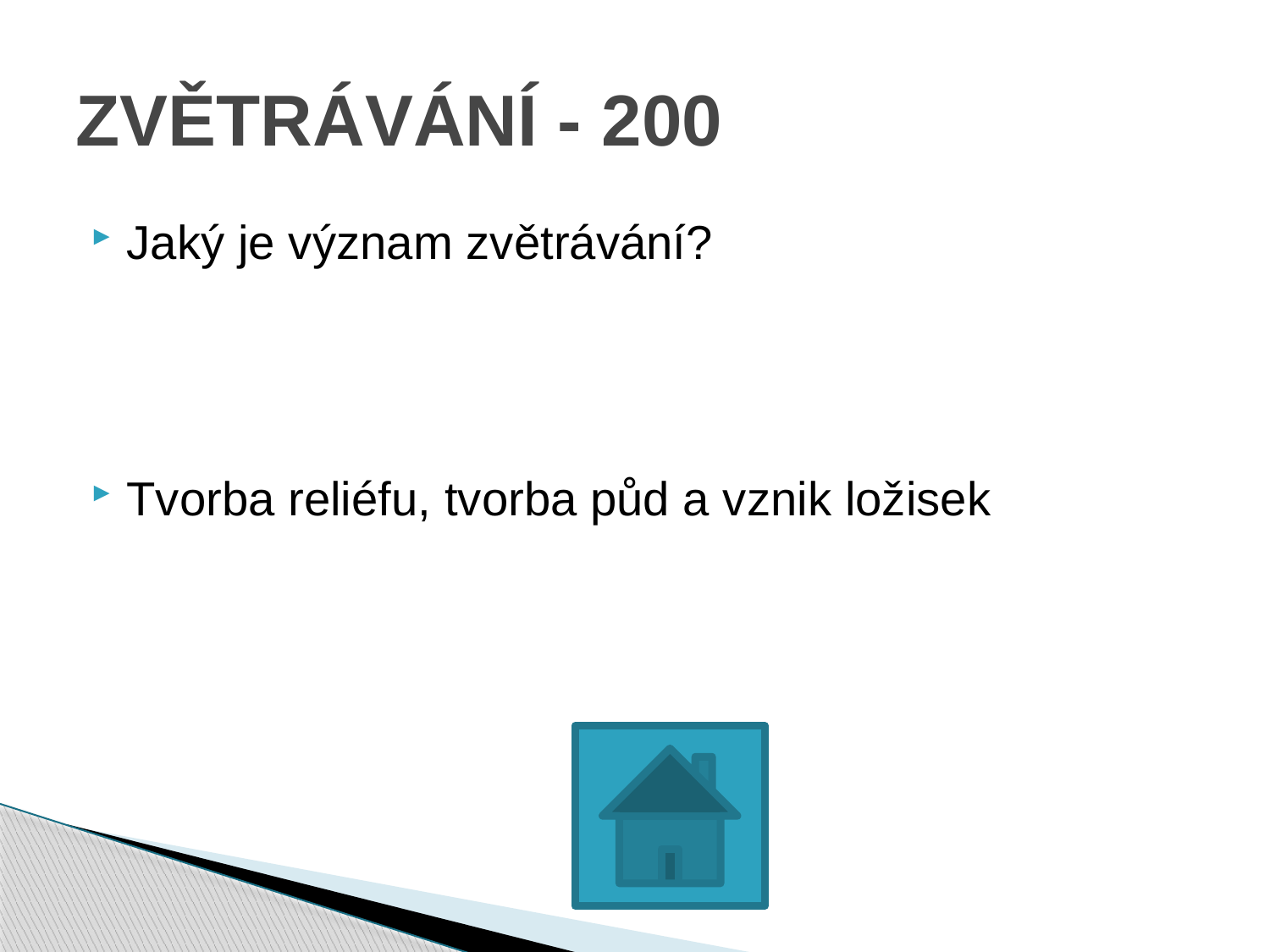

# ZVĚTRÁVÁNÍ - 200
Jaký je význam zvětrávání?

Tvorba reliéfu, tvorba půd a vznik ložisek